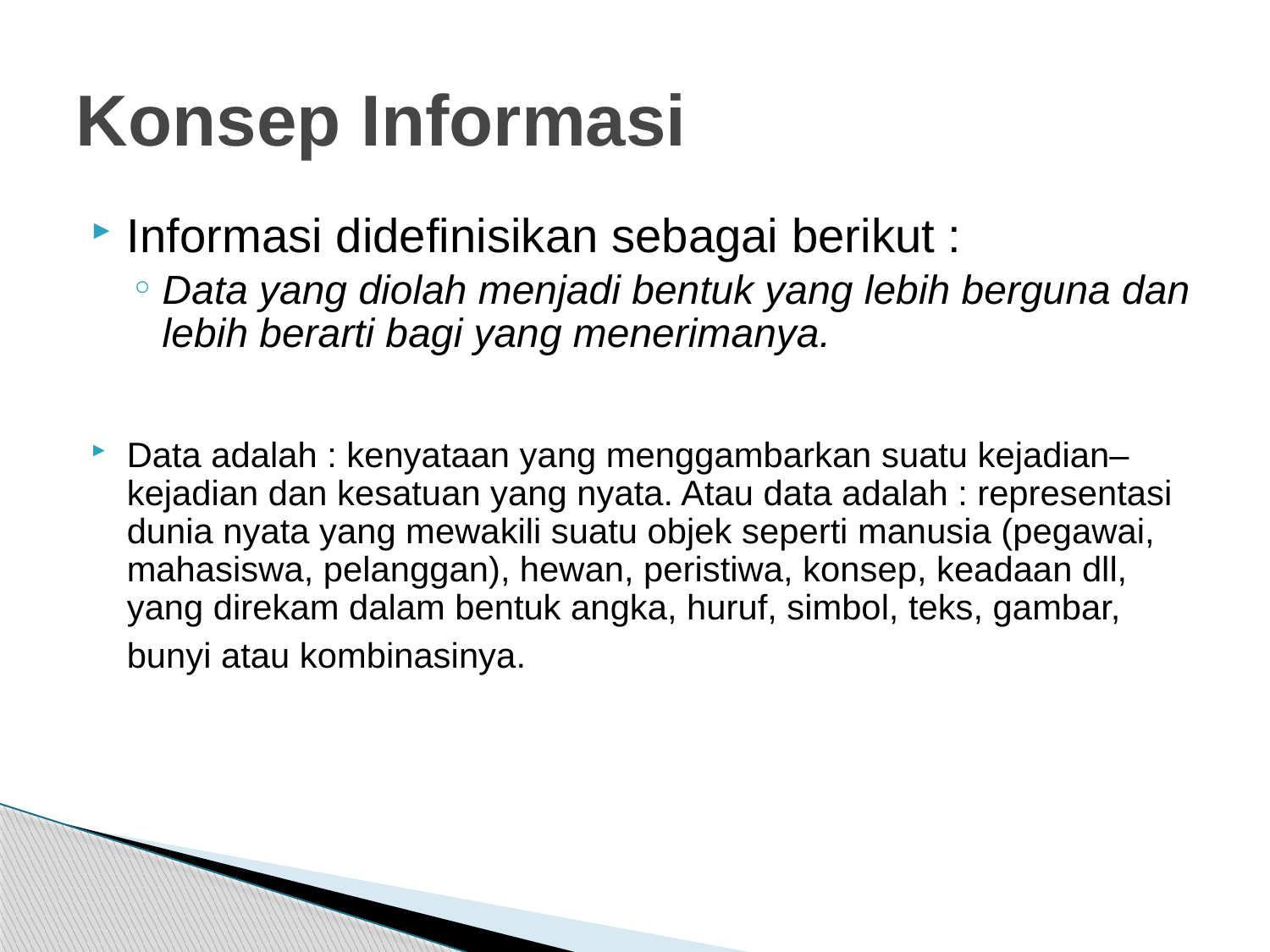

# Konsep Informasi
Informasi didefinisikan sebagai berikut :
Data yang diolah menjadi bentuk yang lebih berguna dan lebih berarti bagi yang menerimanya.

Data adalah : kenyataan yang menggambarkan suatu kejadian–kejadian dan kesatuan yang nyata. Atau data adalah : representasi dunia nyata yang mewakili suatu objek seperti manusia (pegawai, mahasiswa, pelanggan), hewan, peristiwa, konsep, keadaan dll, yang direkam dalam bentuk angka, huruf, simbol, teks, gambar, bunyi atau kombinasinya.